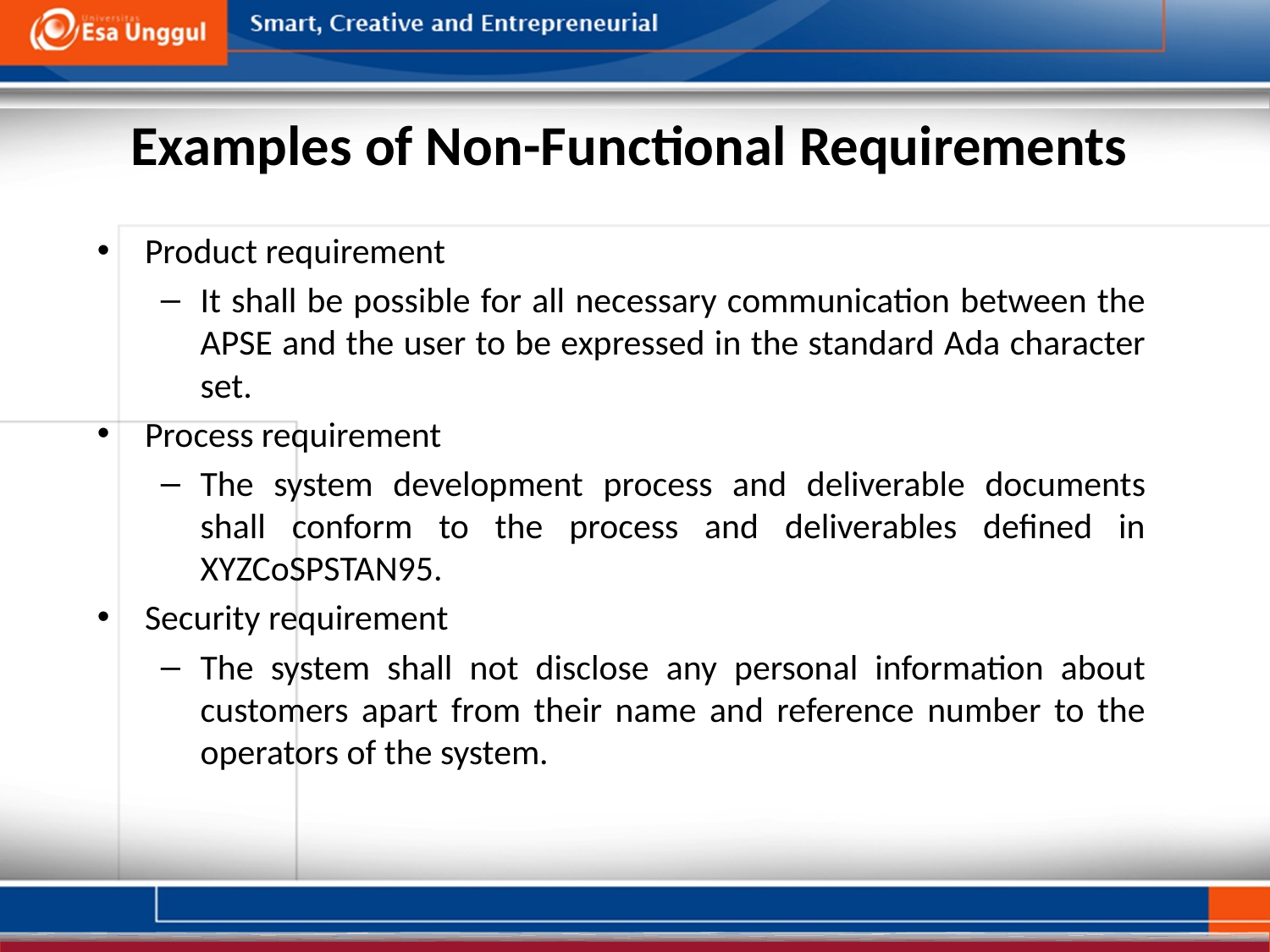

Examples of Non-Functional Requirements

Product requirement
It shall be possible for all necessary communication between the APSE and the user to be expressed in the standard Ada character set.
Process requirement
The system development process and deliverable documents shall conform to the process and deliverables defined in XYZCoSPSTAN95.
Security requirement
The system shall not disclose any personal information about customers apart from their name and reference number to the operators of the system.